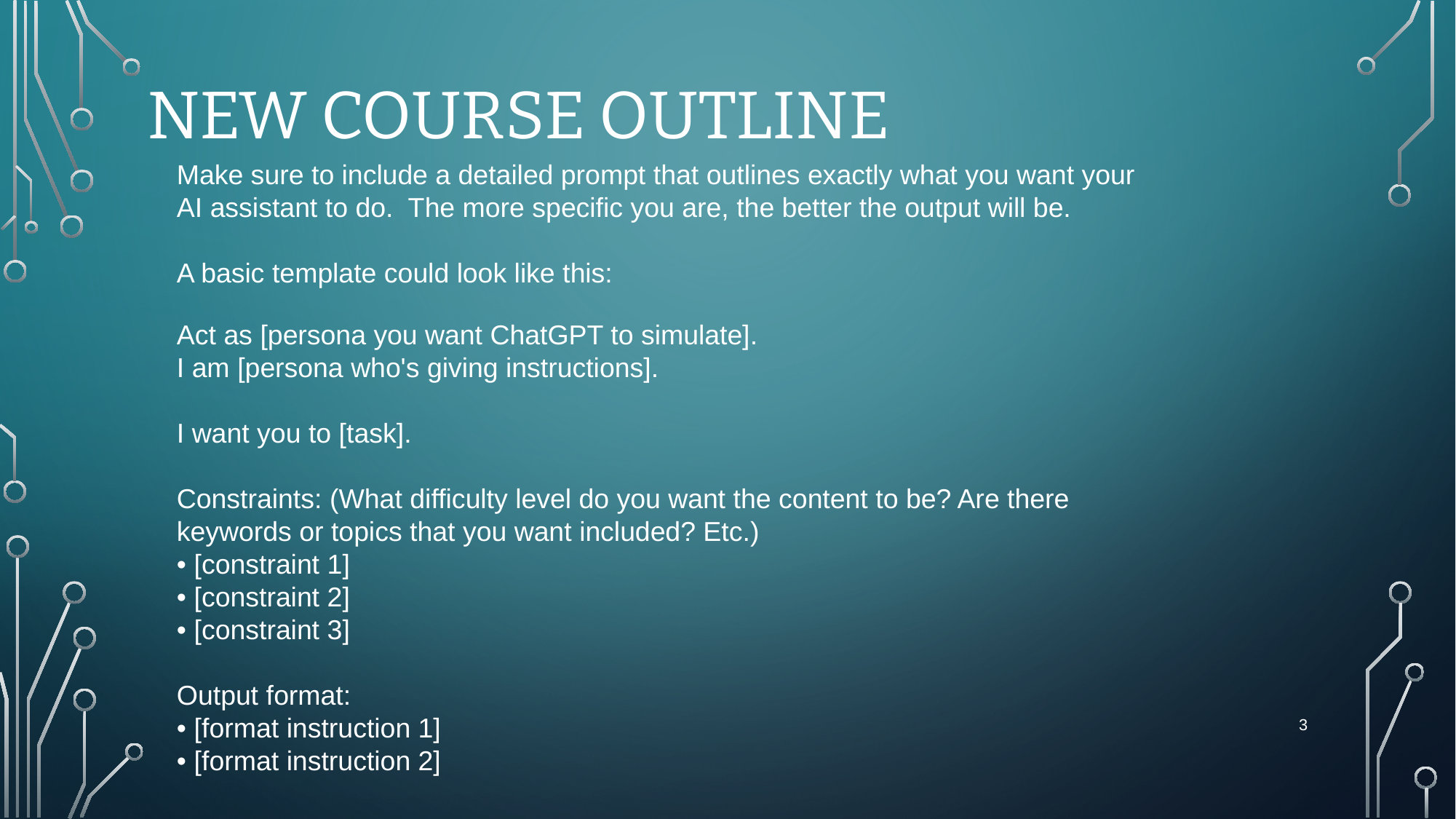

# NEW COURSE OUTLINE
Make sure to include a detailed prompt that outlines exactly what you want your AI assistant to do.  The more specific you are, the better the output will be.

A basic template could look like this:

Act as [persona you want ChatGPT to simulate].
I am [persona who's giving instructions].

I want you to [task].

Constraints: (What difficulty level do you want the content to be? Are there keywords or topics that you want included? Etc.)
• [constraint 1]
• [constraint 2]
• [constraint 3]

Output format:
• [format instruction 1]
• [format instruction 2]
3